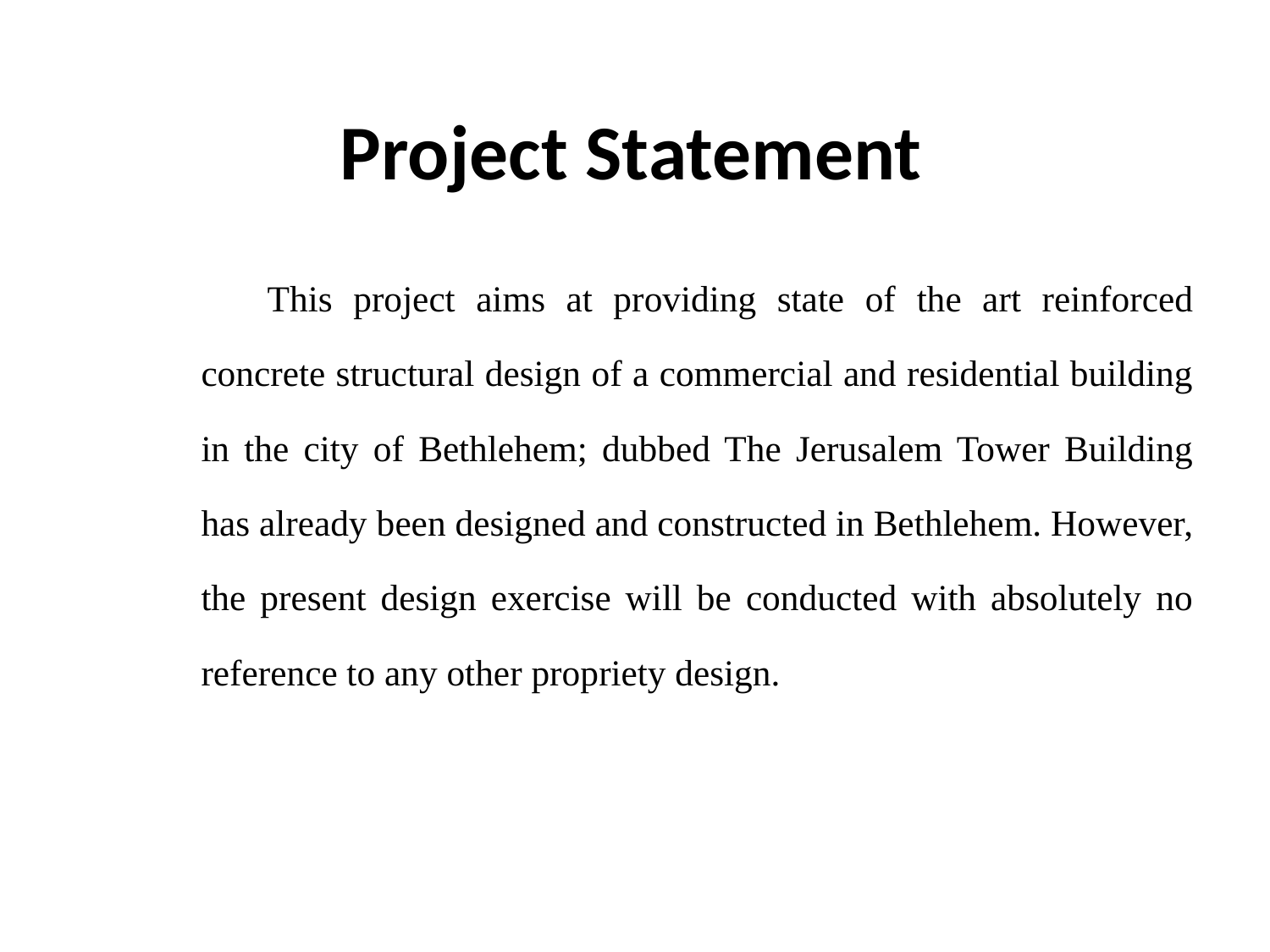

# Project Statement
This project aims at providing state of the art reinforced concrete structural design of a commercial and residential building in the city of Bethlehem; dubbed The Jerusalem Tower Building has already been designed and constructed in Bethlehem. However, the present design exercise will be conducted with absolutely no reference to any other propriety design.